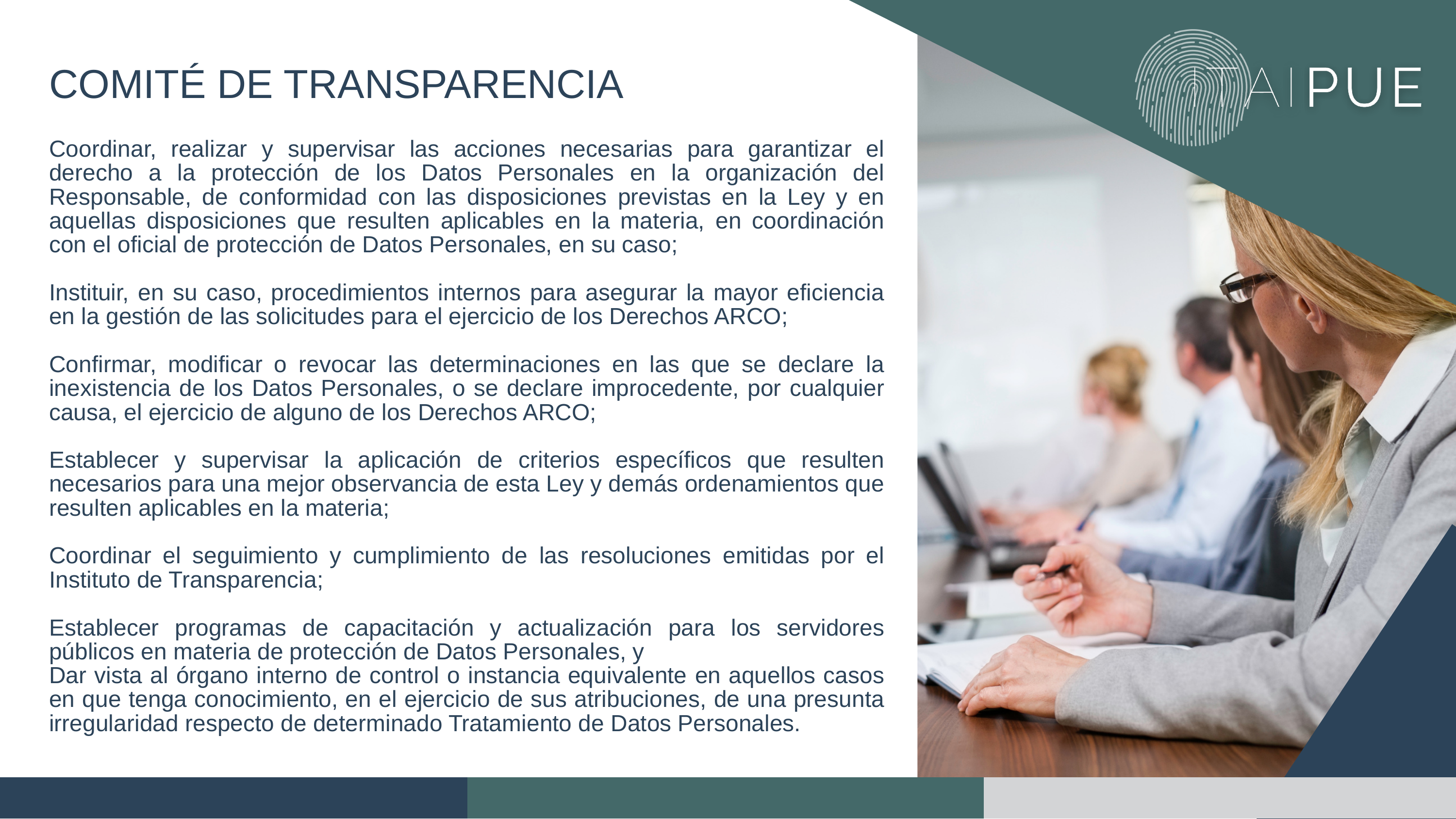

COMITÉ DE TRANSPARENCIA
Coordinar, realizar y supervisar las acciones necesarias para garantizar el derecho a la protección de los Datos Personales en la organización del Responsable, de conformidad con las disposiciones previstas en la Ley y en aquellas disposiciones que resulten aplicables en la materia, en coordinación con el oficial de protección de Datos Personales, en su caso;

Instituir, en su caso, procedimientos internos para asegurar la mayor eficiencia en la gestión de las solicitudes para el ejercicio de los Derechos ARCO;

Confirmar, modificar o revocar las determinaciones en las que se declare la inexistencia de los Datos Personales, o se declare improcedente, por cualquier causa, el ejercicio de alguno de los Derechos ARCO;

Establecer y supervisar la aplicación de criterios específicos que resulten necesarios para una mejor observancia de esta Ley y demás ordenamientos que resulten aplicables en la materia;

Coordinar el seguimiento y cumplimiento de las resoluciones emitidas por el Instituto de Transparencia;

Establecer programas de capacitación y actualización para los servidores públicos en materia de protección de Datos Personales, y
Dar vista al órgano interno de control o instancia equivalente en aquellos casos en que tenga conocimiento, en el ejercicio de sus atribuciones, de una presunta irregularidad respecto de determinado Tratamiento de Datos Personales.